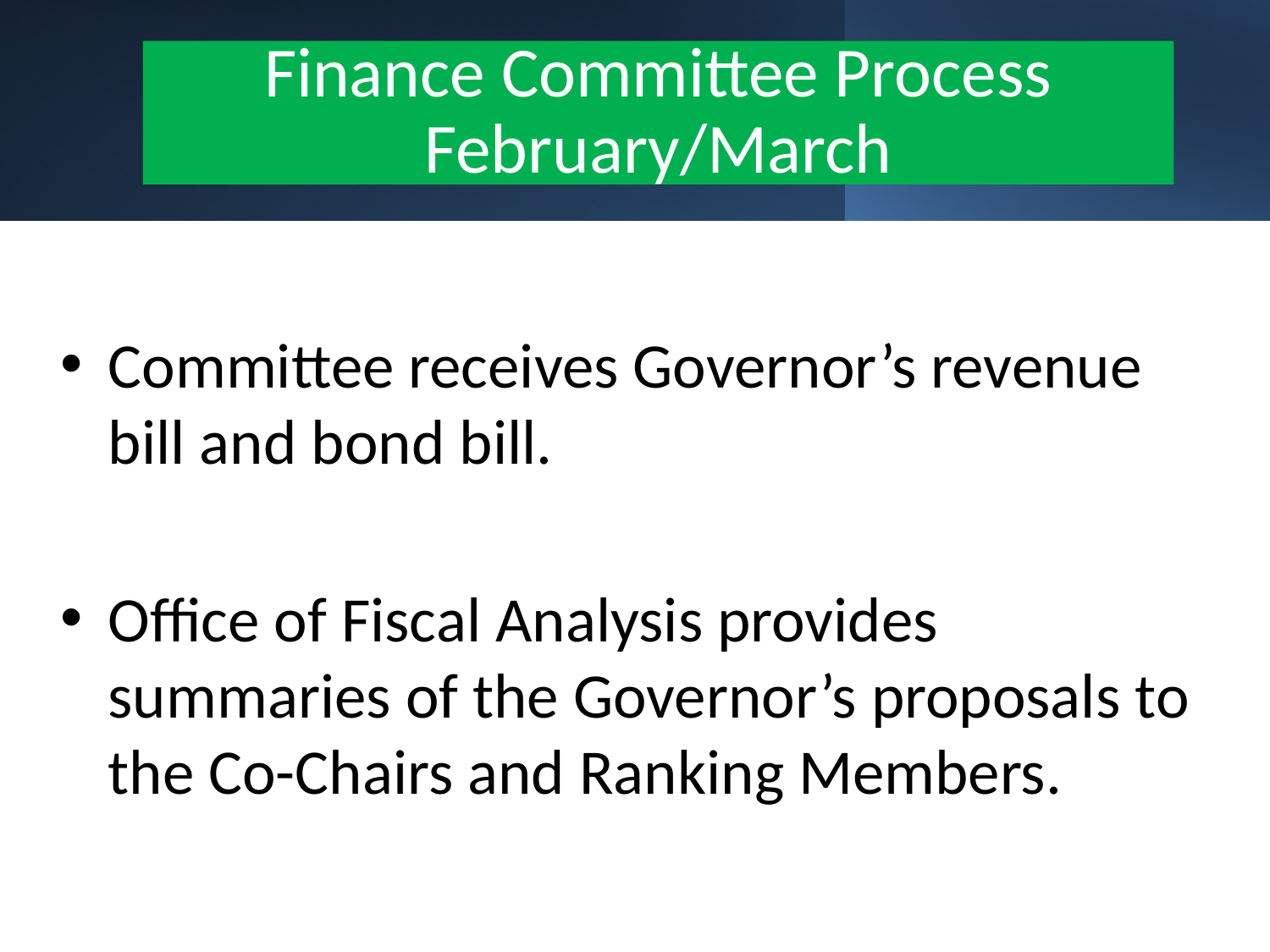

# Finance Committee Process February/March
Committee receives Governor’s revenue bill and bond bill.

Office of Fiscal Analysis provides summaries of the Governor’s proposals to the Co-Chairs and Ranking Members.